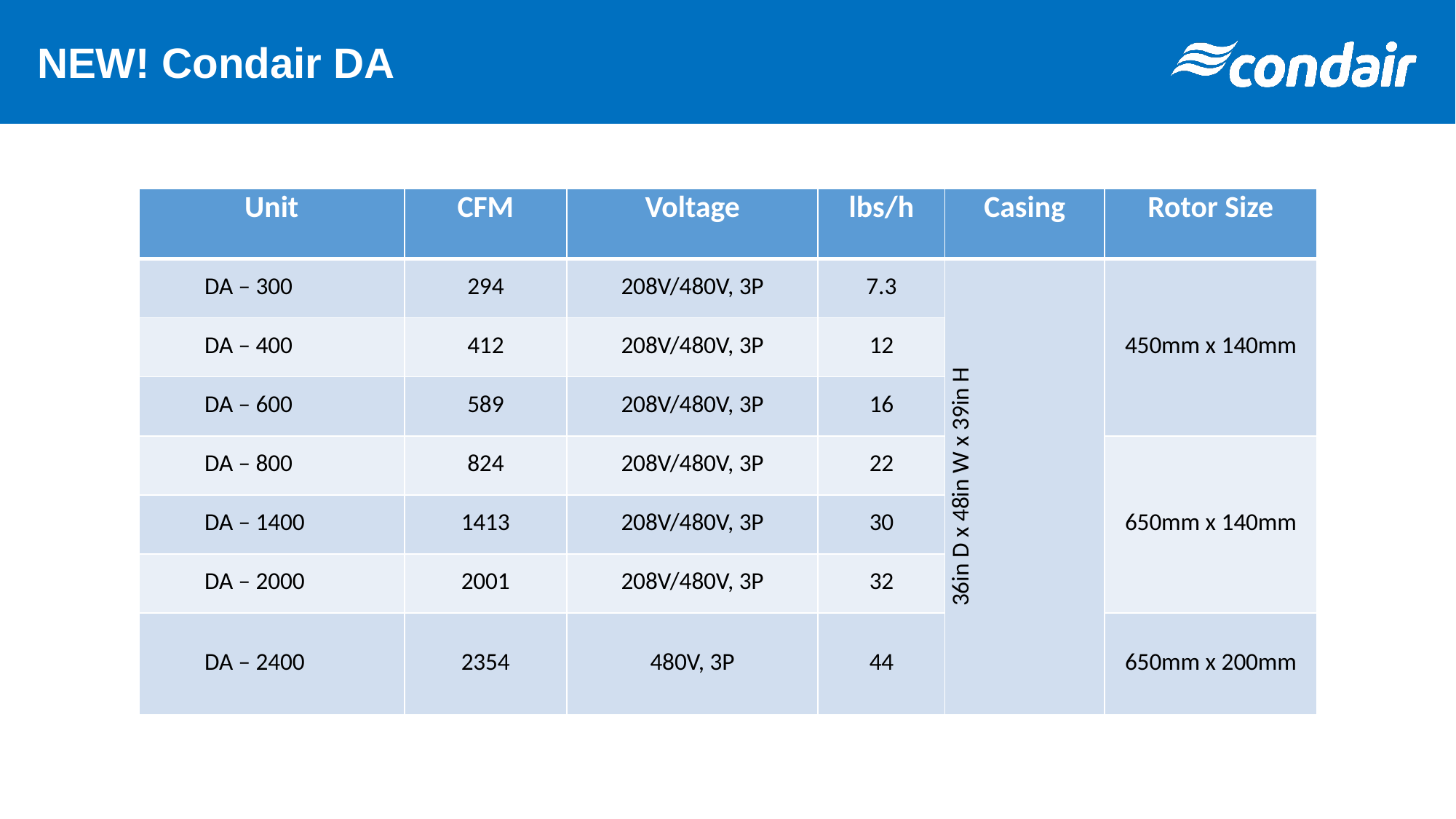

NEW! Condair DA
| Unit | CFM | Voltage | lbs/h | Casing | Rotor Size |
| --- | --- | --- | --- | --- | --- |
| DA – 300 | 294 | 208V/480V, 3P | 7.3 | 36in D x 48in W x 39in H | 450mm x 140mm |
| DA – 400 | 412 | 208V/480V, 3P | 12 |  |  |
| DA – 600 | 589 | 208V/480V, 3P | 16 |  |  |
| DA – 800 | 824 | 208V/480V, 3P | 22 |  | 650mm x 140mm |
| DA – 1400 | 1413 | 208V/480V, 3P | 30 |  |  |
| DA – 2000 | 2001 | 208V/480V, 3P | 32 |  |  |
| DA – 2400 | 2354 | 480V, 3P | 44 |  | 650mm x 200mm |